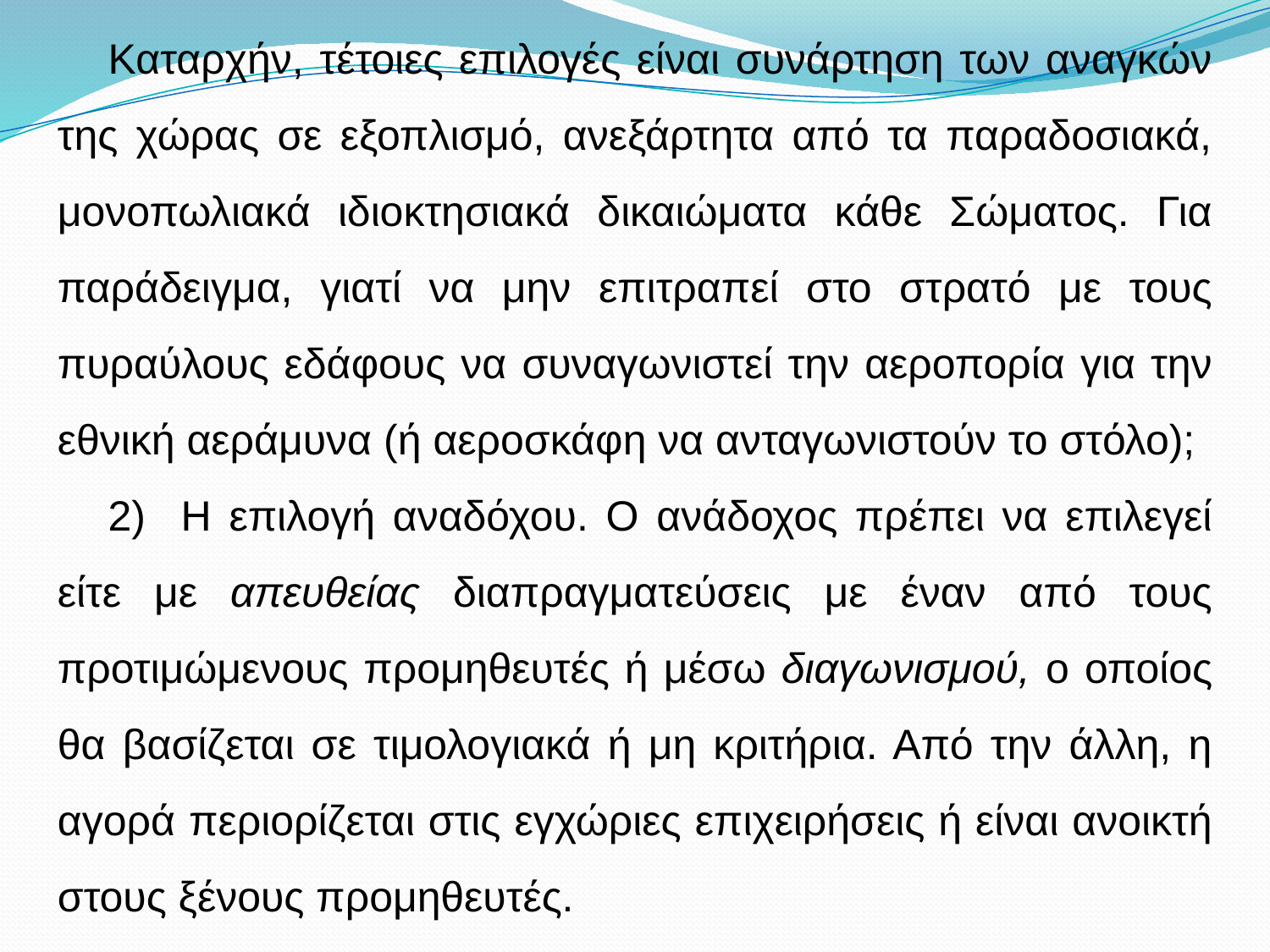

Καταρχήν, τέτοιες επιλογές είναι συνάρτηση των αναγκών της χώρας σε εξοπλισμό, ανεξάρτητα από τα παραδοσιακά, μονοπωλιακά ιδιοκτησιακά δικαιώματα κάθε Σώματος. Για παράδειγμα, γιατί να μην επιτραπεί στο στρατό με τους πυραύλους εδάφους να συναγωνιστεί την αεροπορία για την εθνική αεράμυνα (ή αεροσκάφη να ανταγωνιστούν το στόλο);
2)  Η επιλογή αναδόχου. Ο ανάδοχος πρέπει να επιλεγεί είτε με απευθείας διαπραγματεύσεις με έναν από τους προτιμώμενους προμηθευτές ή μέσω διαγωνισμού, ο οποίος θα βασίζεται σε τιμολογιακά ή μη κριτήρια. Από την άλλη, η αγορά περιορίζεται στις εγχώριες επιχειρήσεις ή είναι ανοικτή στους ξένους προμηθευτές.